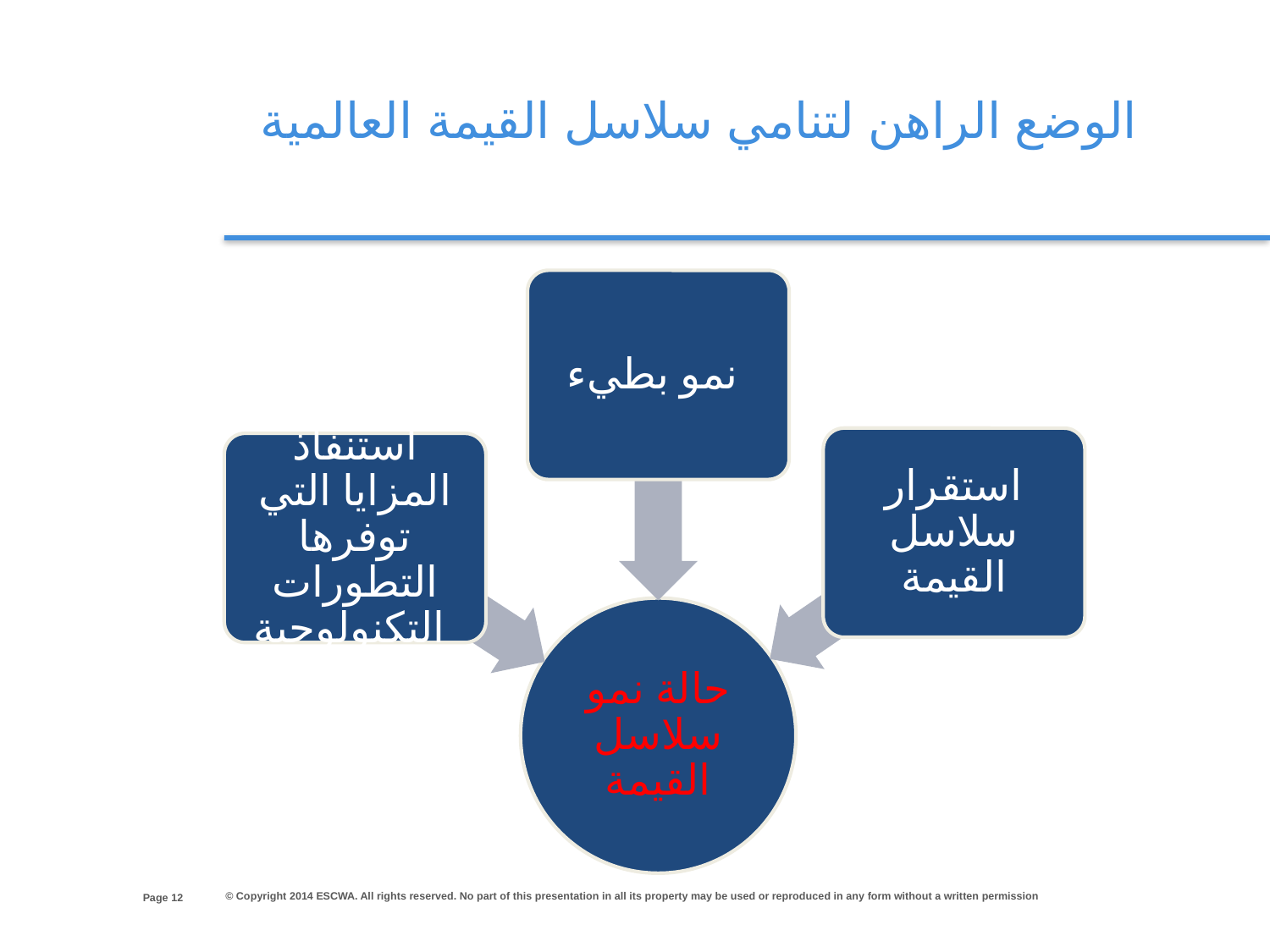

الوضع الراهن لتنامي سلاسل القيمة العالمية
حالة نمو سلاسل القيمة
استقرار سلاسل القيمة
نمو بطيء
استنفاذ المزايا التي توفرها التطورات التكنولوجية